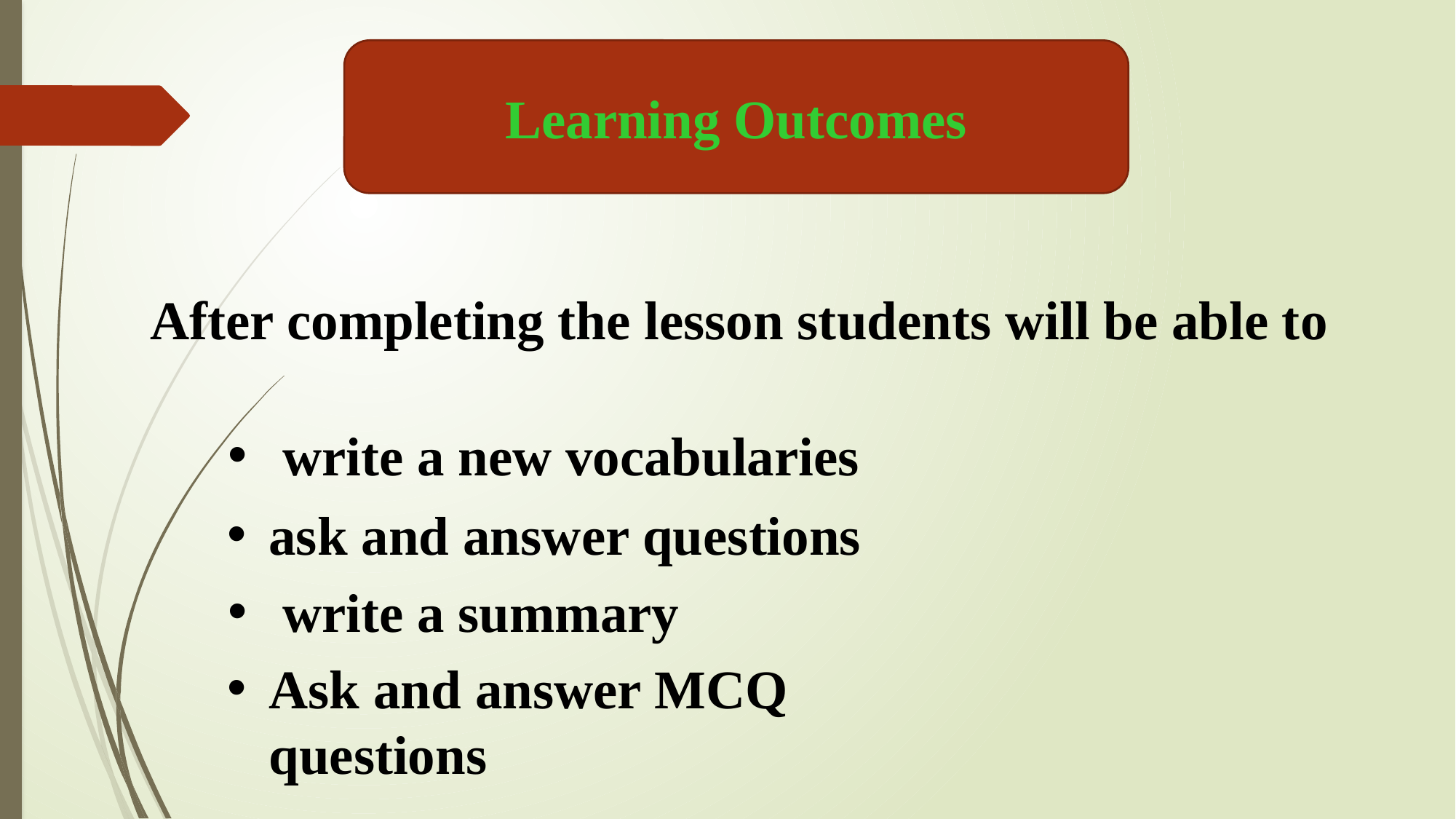

Learning Outcomes
After completing the lesson students will be able to
 write a new vocabularies
ask and answer questions
 write a summary
Ask and answer MCQ questions